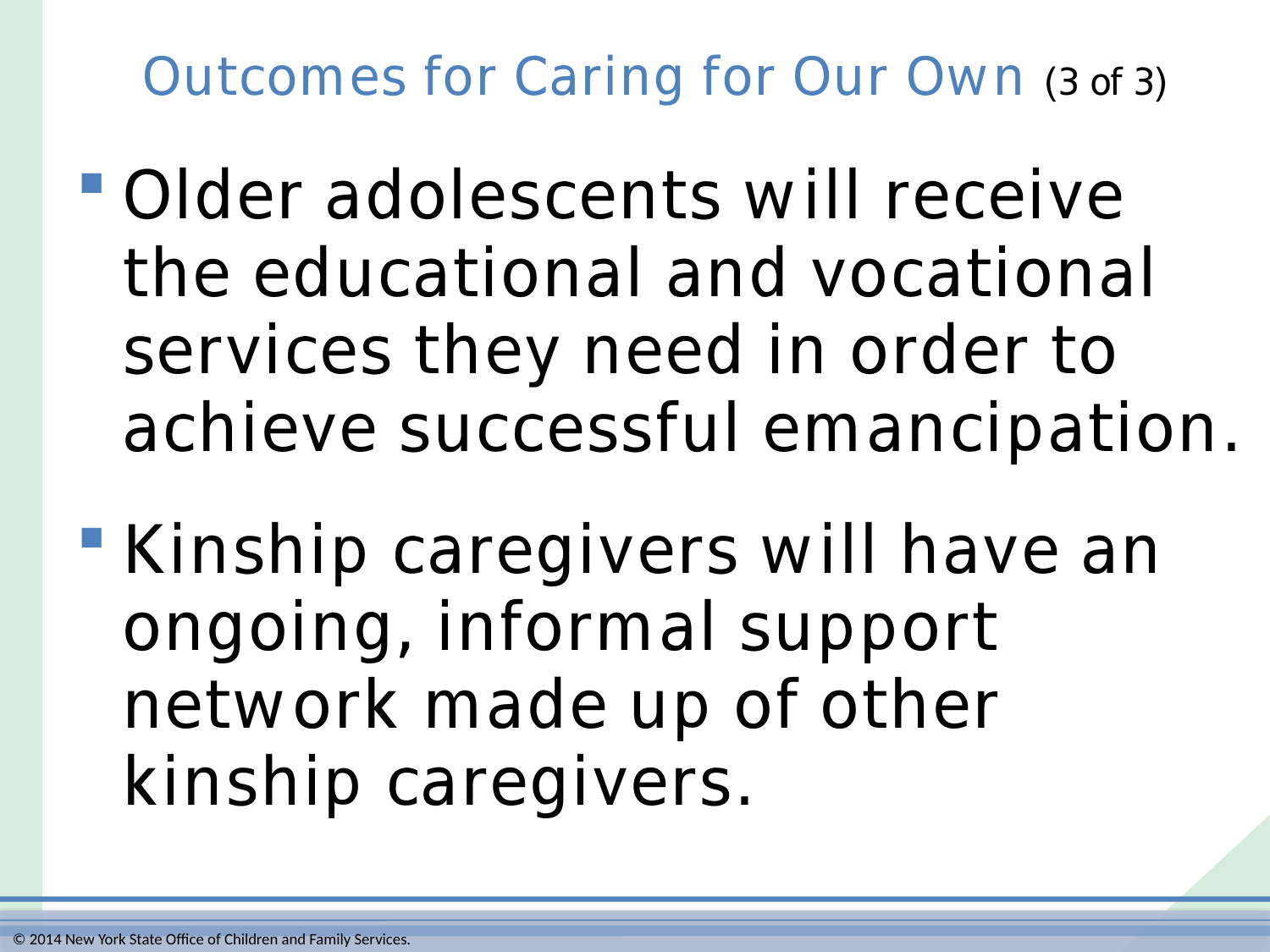

# Outcomes for Caring for Our Own (3 of 3)
Older adolescents will receive
the educational and vocational services they need in order to achieve successful emancipation.
Kinship caregivers will have an ongoing, informal support network made up of other
kinship caregivers.